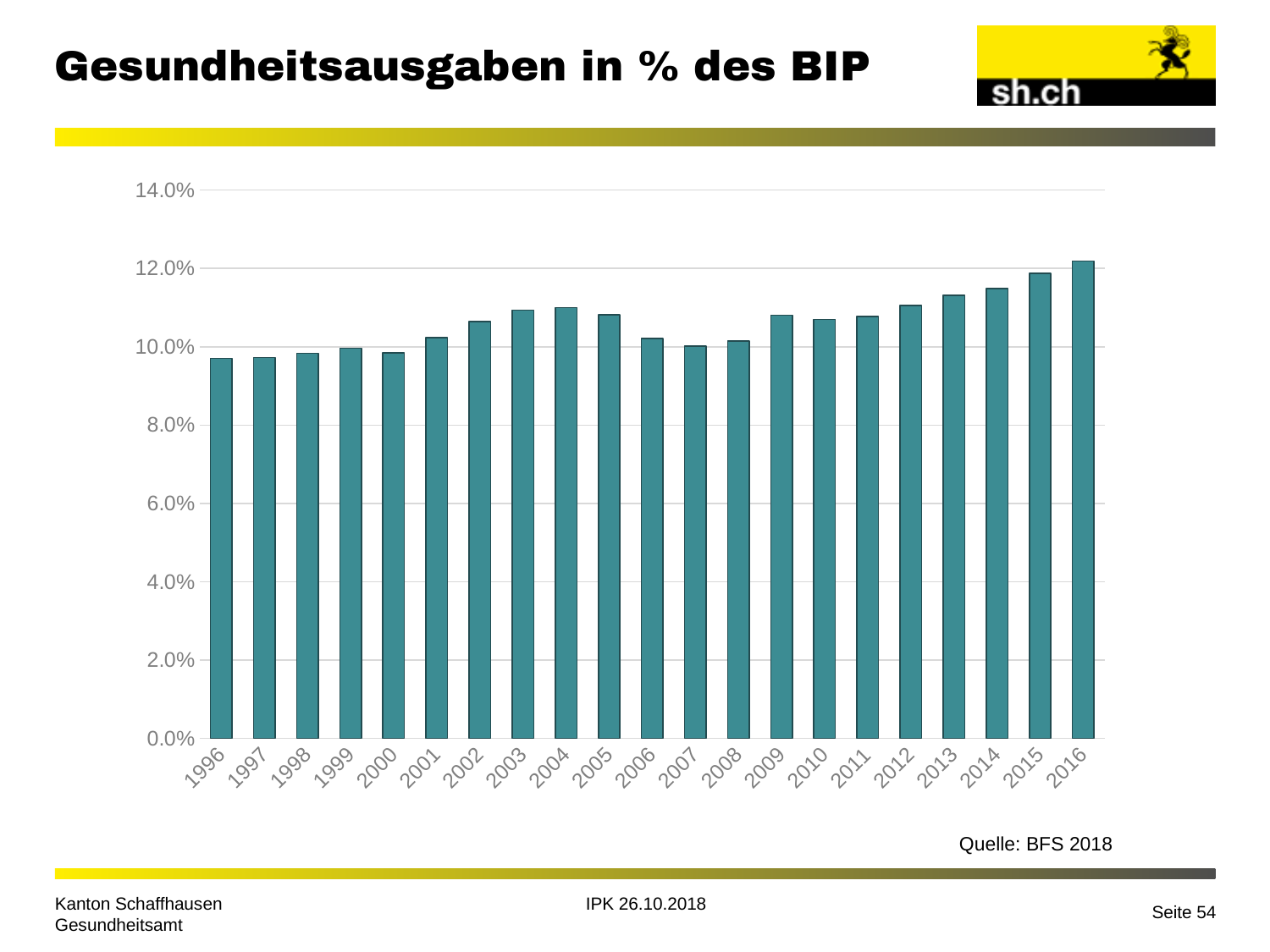

# Gesundheitsausgaben in % des BIP

### Chart

| Category | Kosten des Gesundheitswesens, in % des BIP |
|---|---|
| 1996 | 0.09700499048581018 |
| 1997 | 0.09719784958840226 |
| 1998 | 0.09831419149179679 |
| 1999 | 0.09960969666992951 |
| 2000 | 0.09843558236318747 |
| 2001 | 0.10231482080232834 |
| 2002 | 0.10641198868848513 |
| 2003 | 0.10936479647486934 |
| 2004 | 0.11003986646456299 |
| 2005 | 0.10822013846210189 |
| 2006 | 0.10213998664022032 |
| 2007 | 0.10016028169044672 |
| 2008 | 0.10151465373149601 |
| 2009 | 0.10809184742609965 |
| 2010 | 0.10702138288742756 |
| 2011 | 0.10767637918952407 |
| 2012 | 0.11056678339970806 |
| 2013 | 0.11310406465077419 |
| 2014 | 0.11488522010325125 |
| 2015 | 0.11877469841957153 |
| 2016 | 0.12189574800316236 |
Quelle: BFS 2018
IPK 26.10.2018